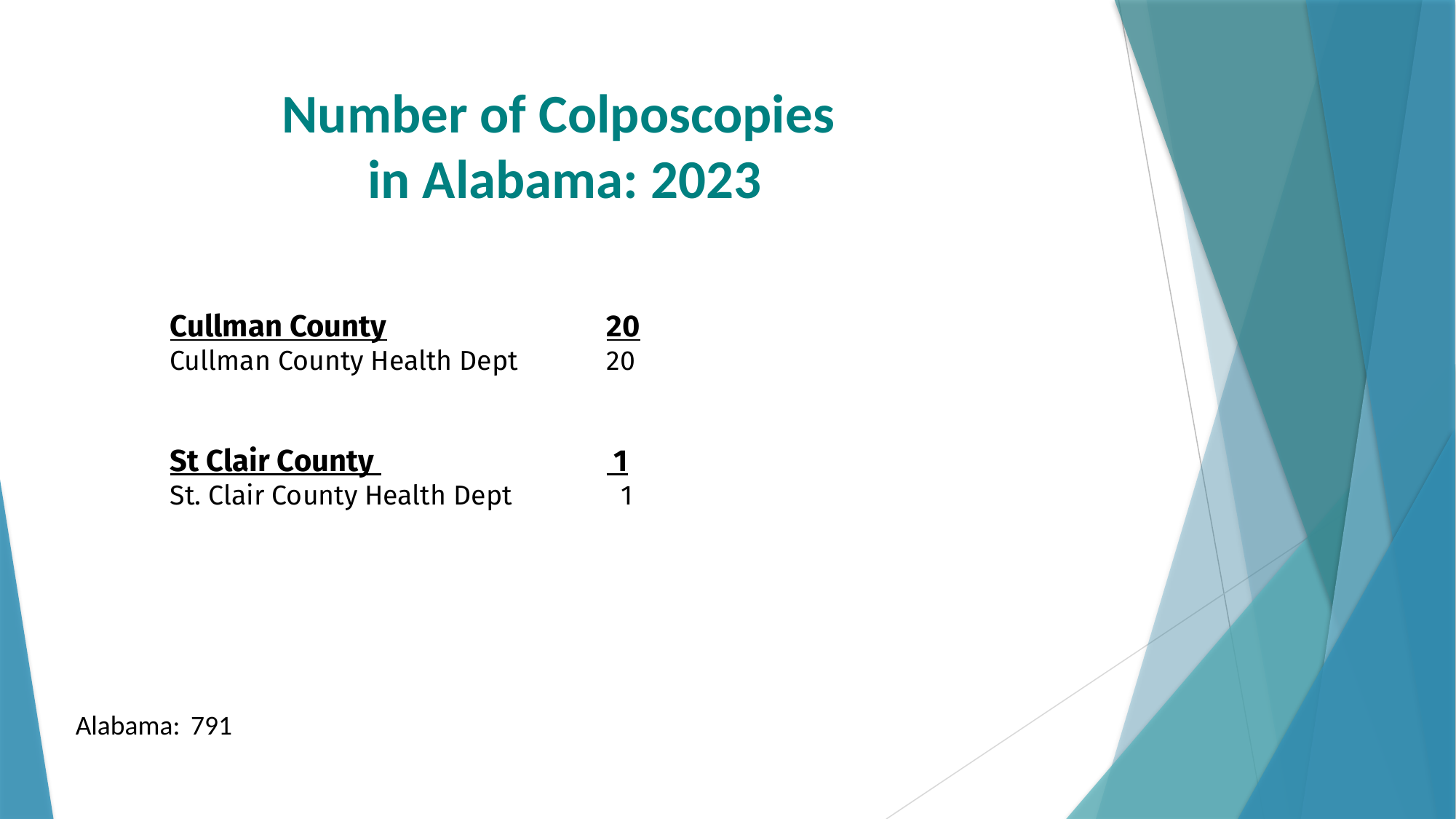

# Number of Colposcopies in Alabama: 2023
Cullman County			20
Cullman County Health Dept	20

St Clair County 			 1
St. Clair County Health Dept	  1
Alabama:	 791